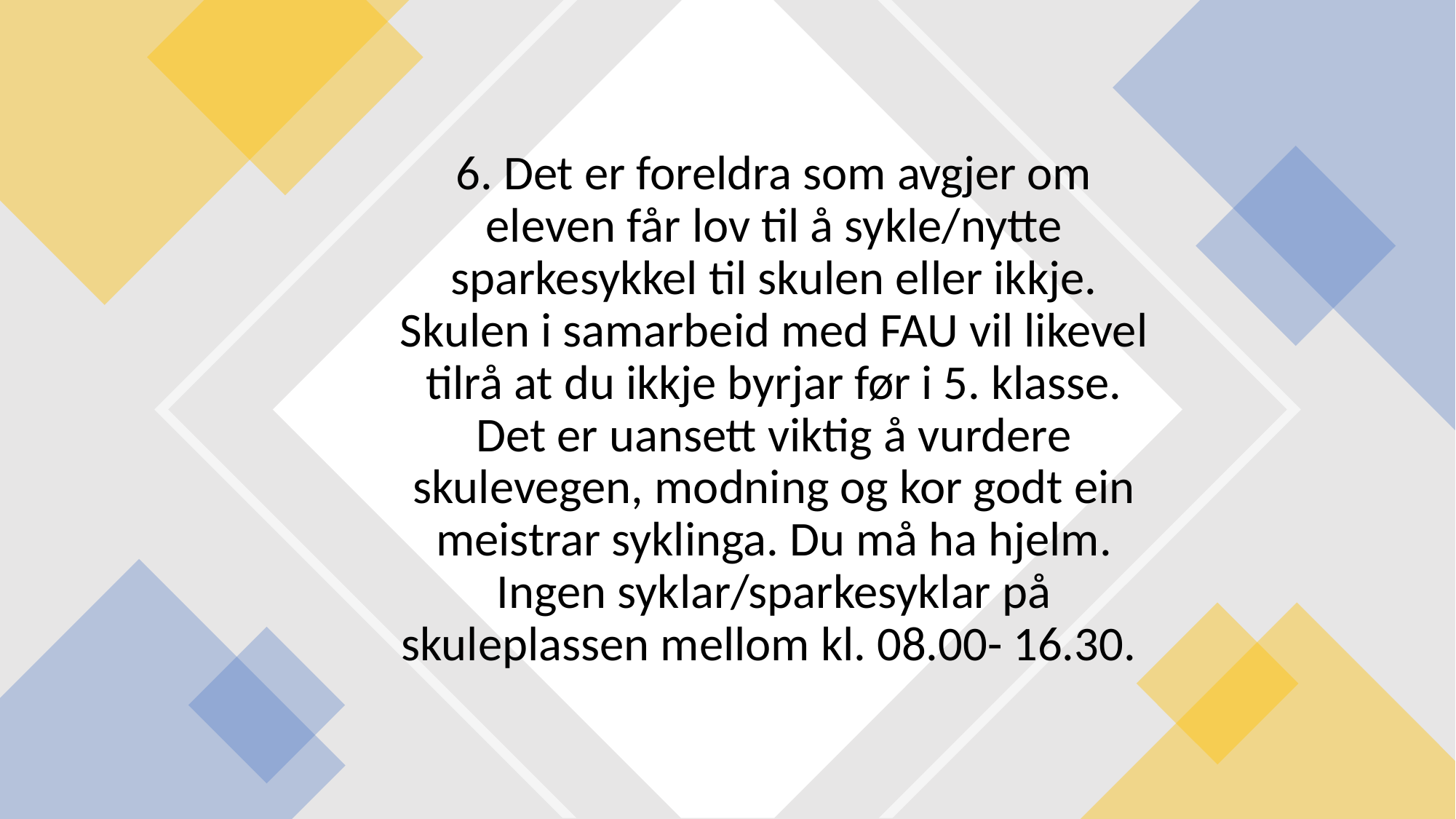

# 6. Det er foreldra som avgjer om eleven får lov til å sykle/nytte sparkesykkel til skulen eller ikkje. Skulen i samarbeid med FAU vil likevel tilrå at du ikkje byrjar før i 5. klasse. Det er uansett viktig å vurdere skulevegen, modning og kor godt ein meistrar syklinga. Du må ha hjelm. Ingen syklar/sparkesyklar på skuleplassen mellom kl. 08.00- 16.30.